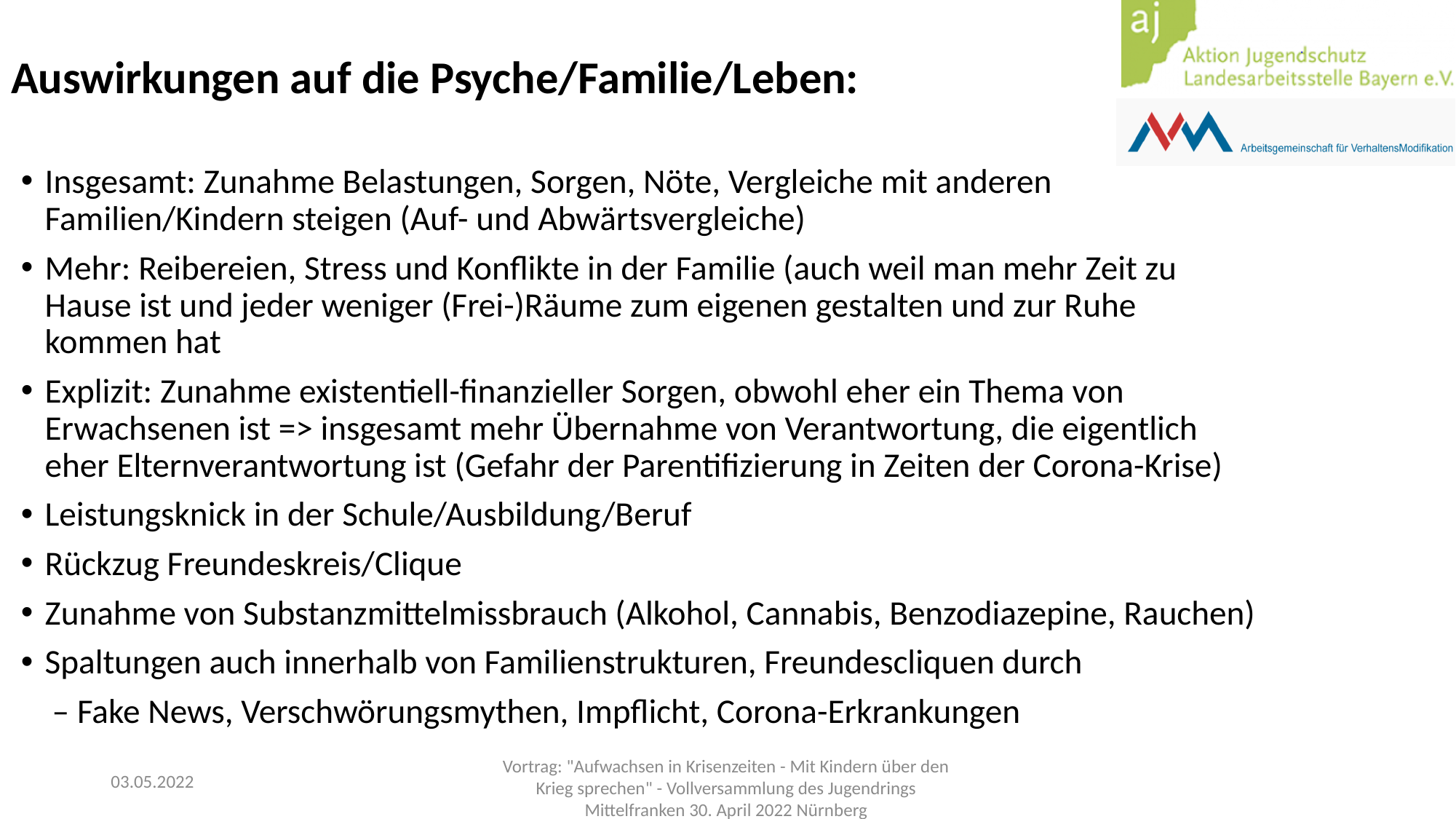

Auswirkungen auf die Psyche/Familie/Leben:
Insgesamt: Zunahme Belastungen, Sorgen, Nöte, Vergleiche mit anderen Familien/Kindern steigen (Auf- und Abwärtsvergleiche)
Mehr: Reibereien, Stress und Konflikte in der Familie (auch weil man mehr Zeit zu Hause ist und jeder weniger (Frei-)Räume zum eigenen gestalten und zur Ruhe kommen hat
Explizit: Zunahme existentiell-finanzieller Sorgen, obwohl eher ein Thema von Erwachsenen ist => insgesamt mehr Übernahme von Verantwortung, die eigentlich eher Elternverantwortung ist (Gefahr der Parentifizierung in Zeiten der Corona-Krise)
Leistungsknick in der Schule/Ausbildung/Beruf
Rückzug Freundeskreis/Clique
Zunahme von Substanzmittelmissbrauch (Alkohol, Cannabis, Benzodiazepine, Rauchen)
Spaltungen auch innerhalb von Familienstrukturen, Freundescliquen durch
    – Fake News, Verschwörungsmythen, Impflicht, Corona-Erkrankungen

03.05.2022
Vortrag: "Aufwachsen in Krisenzeiten - Mit Kindern über den Krieg sprechen" - Vollversammlung des Jugendrings Mittelfranken 30. April 2022 Nürnberg